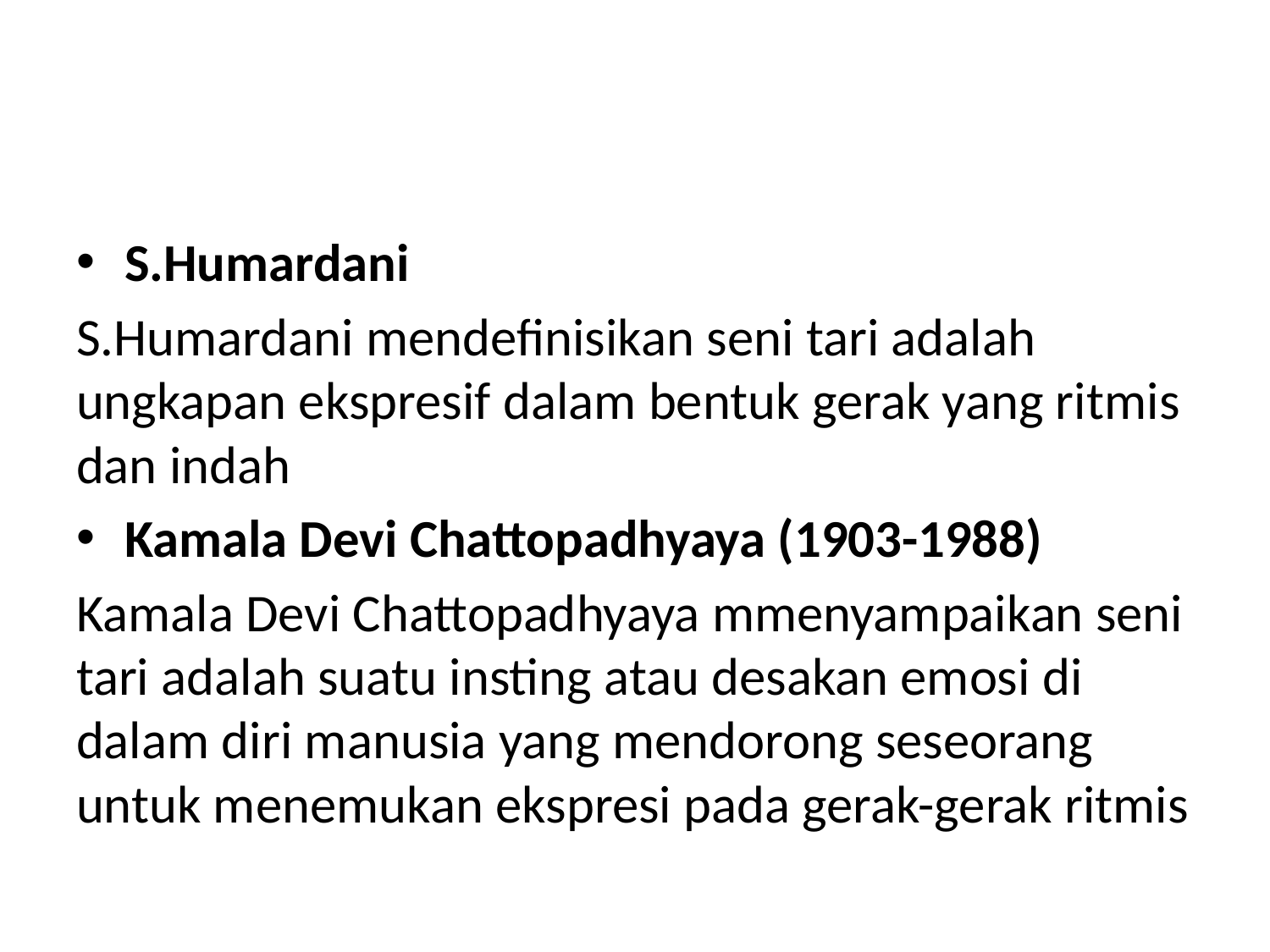

#
S.Humardani
S.Humardani mendefinisikan seni tari adalah ungkapan ekspresif dalam bentuk gerak yang ritmis dan indah
Kamala Devi Chattopadhyaya (1903-1988)
Kamala Devi Chattopadhyaya mmenyampaikan seni tari adalah suatu insting atau desakan emosi di dalam diri manusia yang mendorong seseorang untuk menemukan ekspresi pada gerak-gerak ritmis